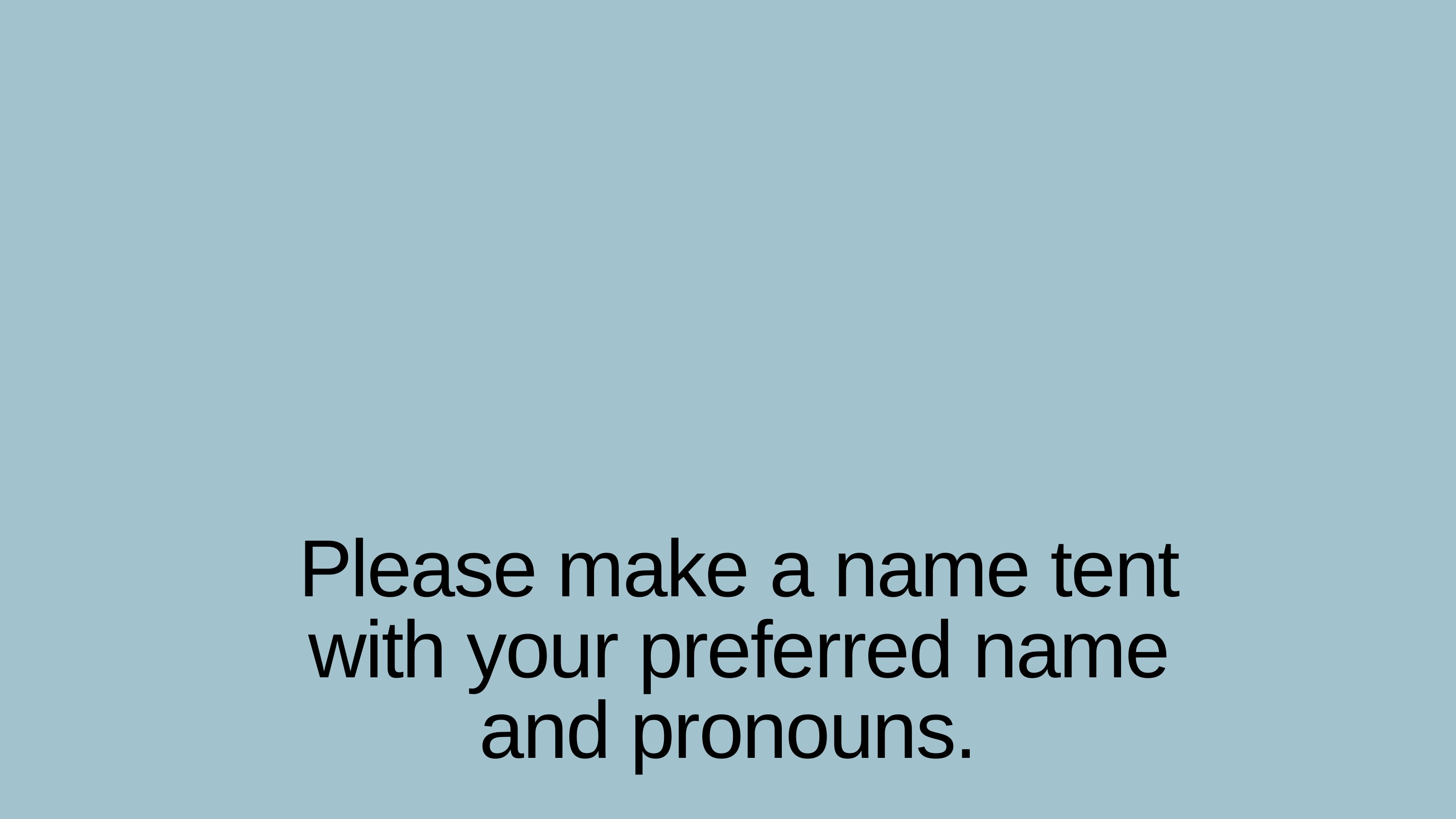

Please make a name tent with your preferred name and pronouns.